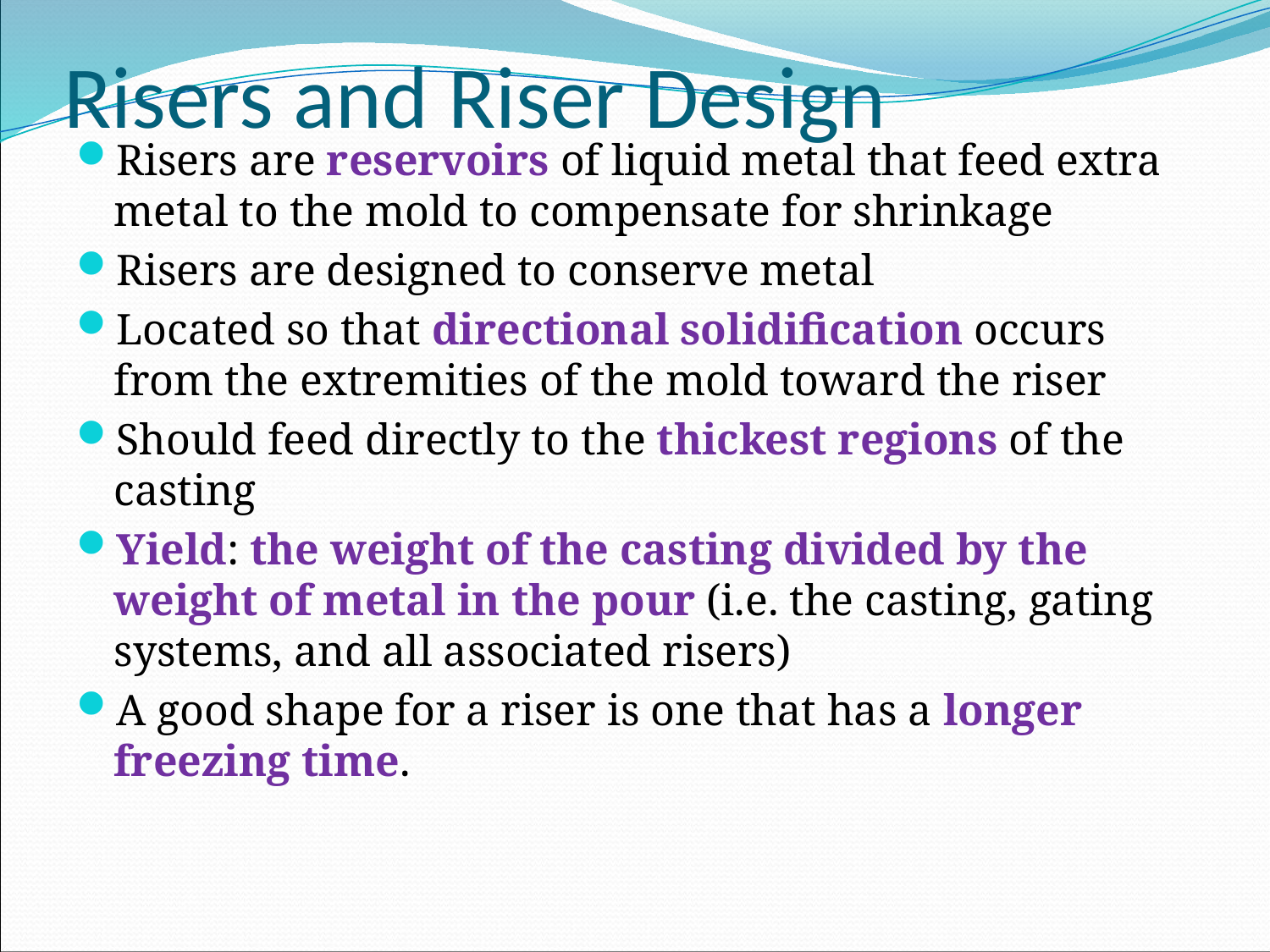

# Risers and Riser Design
Risers are reservoirs of liquid metal that feed extra metal to the mold to compensate for shrinkage
Risers are designed to conserve metal
Located so that directional solidification occurs from the extremities of the mold toward the riser
Should feed directly to the thickest regions of the casting
Yield: the weight of the casting divided by the weight of metal in the pour (i.e. the casting, gating systems, and all associated risers)
A good shape for a riser is one that has a longer freezing time.